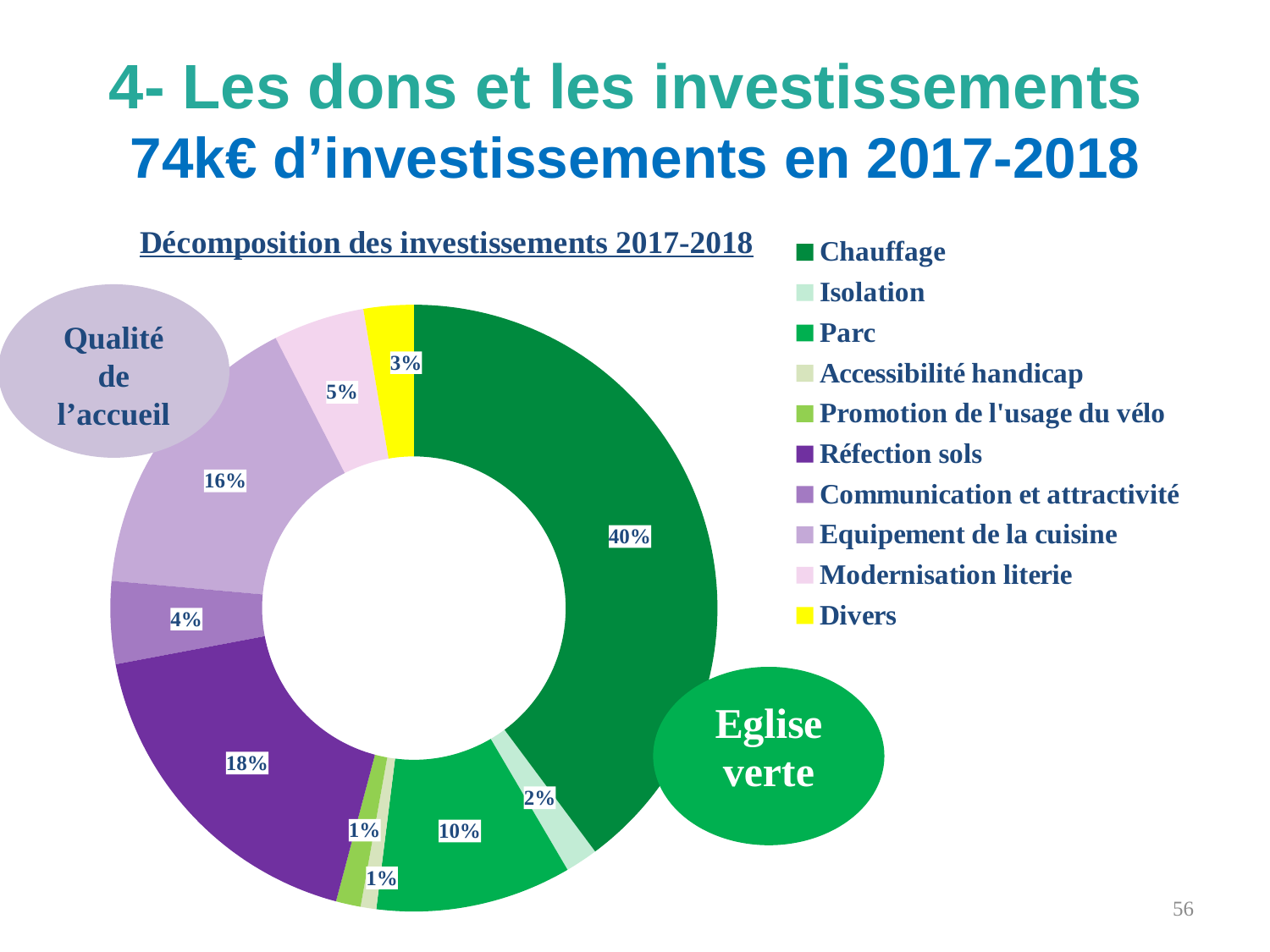

# 4- Les dons et les investissements 74k€ d’investissements en 2017-2018

### Chart: Décomposition des investissements 2017-2018

| Category |  |
|---|---|
| Chauffage | 26690.148 |
| Isolation | 1167.6 |
| Parc | 6988.26 |
| Accessibilité handicap | 558.0 |
| Promotion de l'usage du vélo | 884.4 |
|  | None |
|  | None |
| Réfection sols | 12000.0 |
| Communication et attractivité | 2948.7 |
| Equipement de la cuisine | 10756.56 |
| Modernisation literie | 3259.32 |
|  | None |
| Divers | 1786.1599999999999 |
Qualité de l’accueil
56